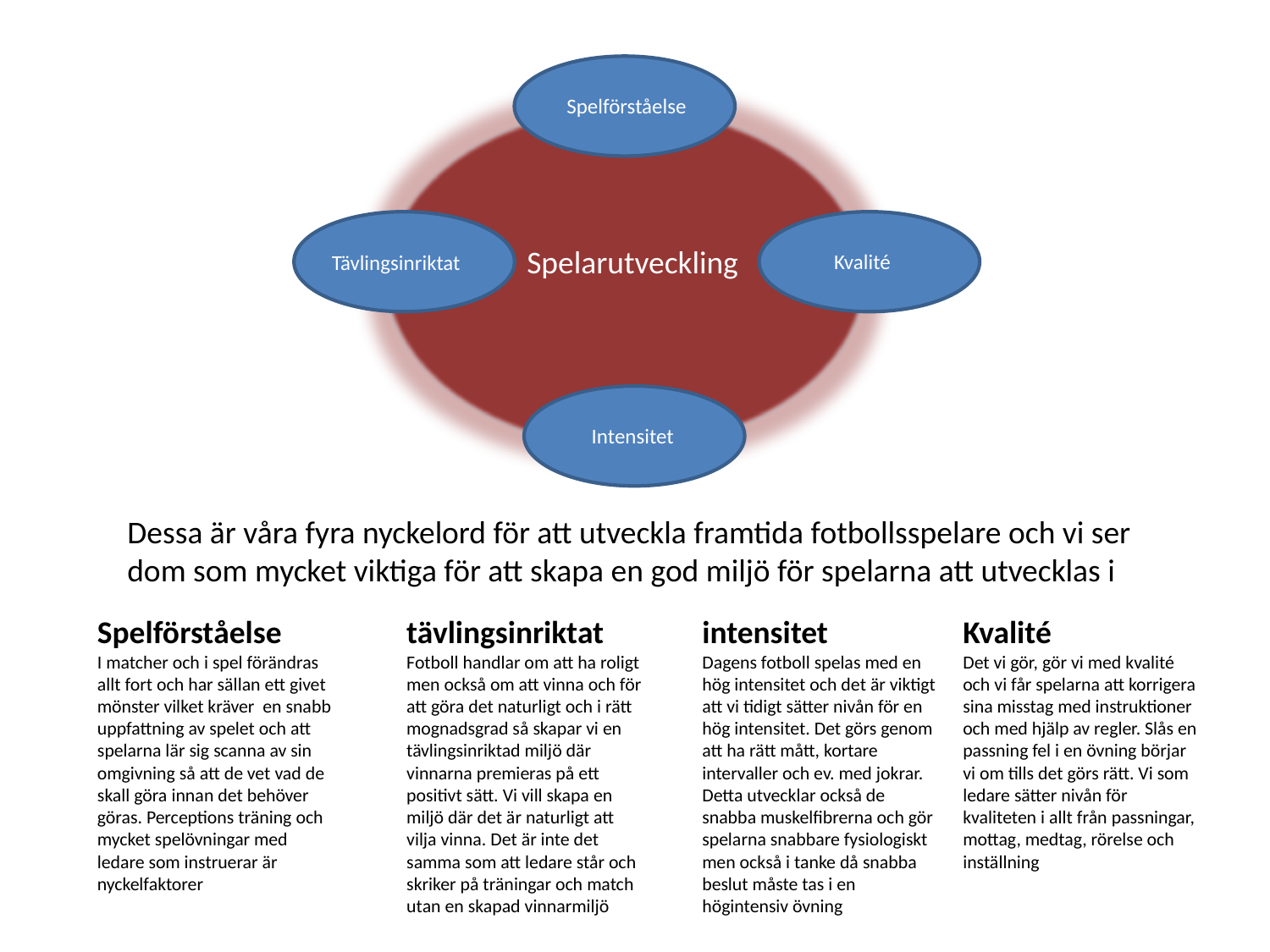

Spelförståelse

Spelarutveckling
Kvalité
Tävlingsinriktat

Intensitet
Dessa är våra fyra nyckelord för att utveckla framtida fotbollsspelare och vi ser dom som mycket viktiga för att skapa en god miljö för spelarna att utvecklas i
tävlingsinriktat
Fotboll handlar om att ha roligt men också om att vinna och för att göra det naturligt och i rätt mognadsgrad så skapar vi en tävlingsinriktad miljö där vinnarna premieras på ett positivt sätt. Vi vill skapa en miljö där det är naturligt att vilja vinna. Det är inte det samma som att ledare står och skriker på träningar och match utan en skapad vinnarmiljö
intensitet
Dagens fotboll spelas med en hög intensitet och det är viktigt att vi tidigt sätter nivån för en hög intensitet. Det görs genom att ha rätt mått, kortare intervaller och ev. med jokrar. Detta utvecklar också de snabba muskelfibrerna och gör spelarna snabbare fysiologiskt men också i tanke då snabba beslut måste tas i en högintensiv övning
Spelförståelse
I matcher och i spel förändras allt fort och har sällan ett givet mönster vilket kräver  en snabb uppfattning av spelet och att spelarna lär sig scanna av sin omgivning så att de vet vad de skall göra innan det behöver göras. Perceptions träning och mycket spelövningar med ledare som instruerar är nyckelfaktorer
Kvalité
Det vi gör, gör vi med kvalité och vi får spelarna att korrigera sina misstag med instruktioner och med hjälp av regler. Slås en passning fel i en övning börjar vi om tills det görs rätt. Vi som ledare sätter nivån för kvaliteten i allt från passningar, mottag, medtag, rörelse och inställning